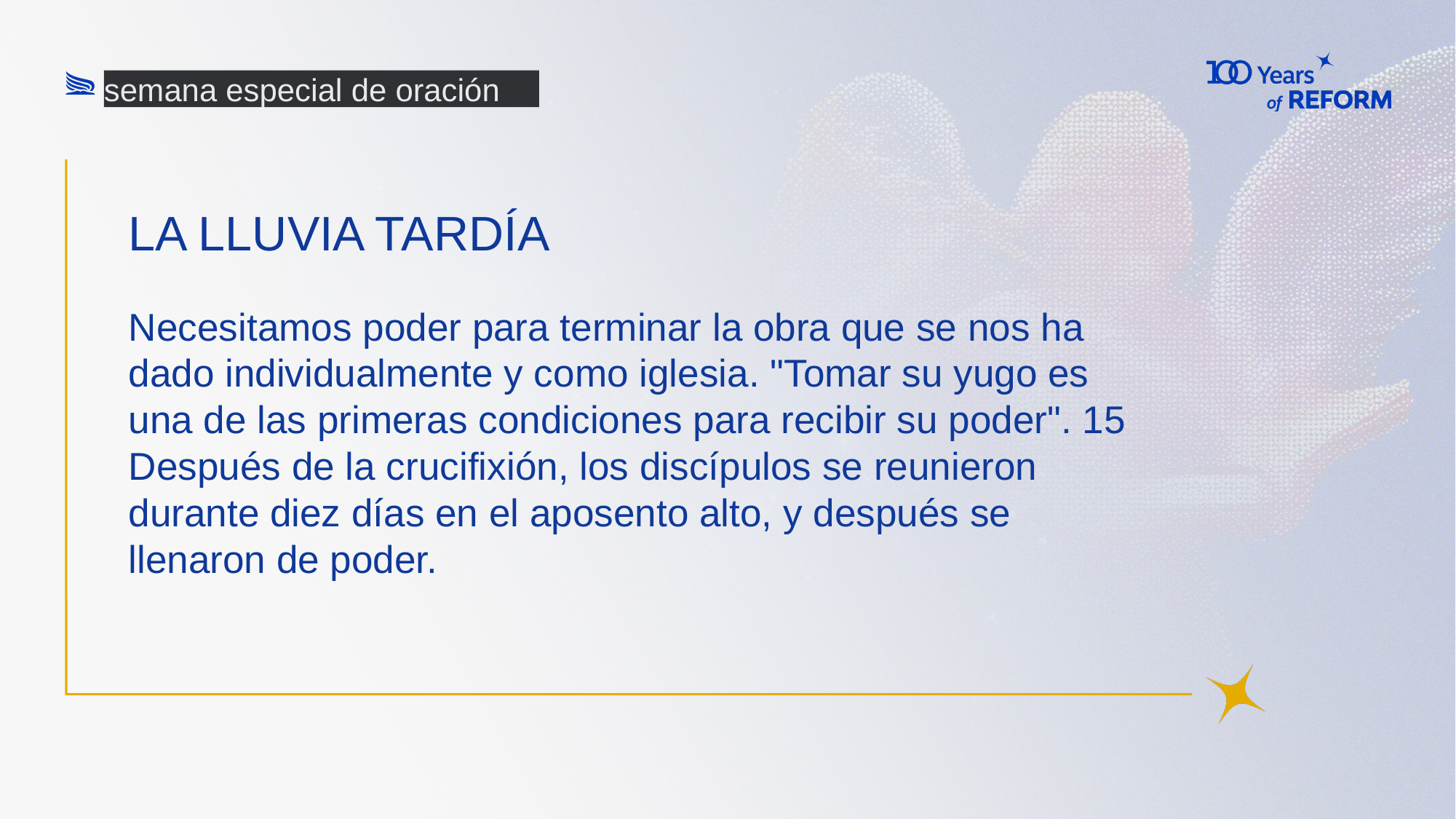

semana especial de oración
# La lluvia tardía

Necesitamos poder para terminar la obra que se nos ha dado individualmente y como iglesia. "Tomar su yugo es una de las primeras condiciones para recibir su poder". 15 Después de la crucifixión, los discípulos se reunieron durante diez días en el aposento alto, y después se llenaron de poder.